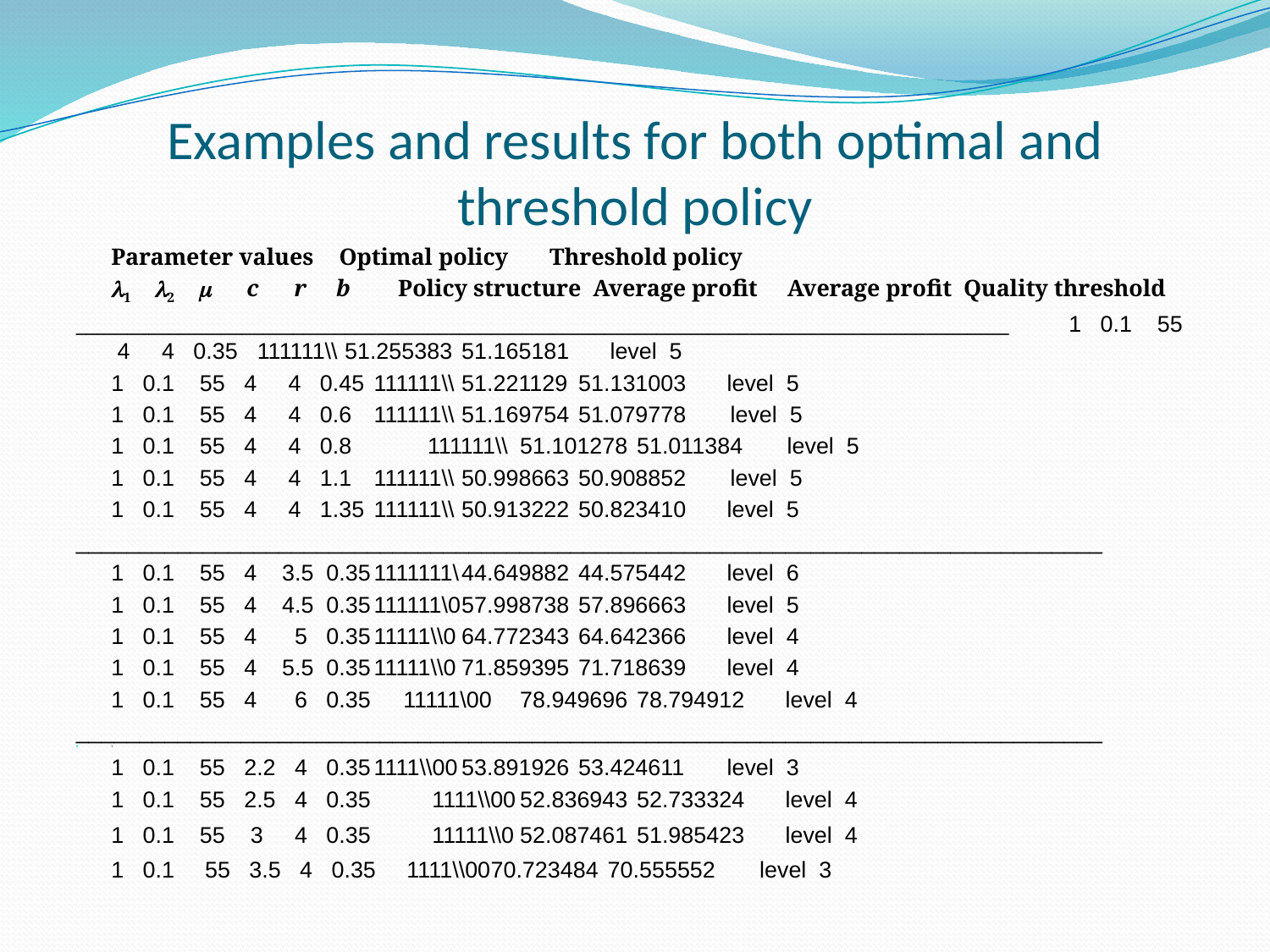

# Examples and results for both optimal and threshold policy
	Parameter values		    Optimal policy		     Threshold policy
	λ1    λ2    μ      c      r     b        Policy structure  Average profit     Average profit  Quality threshold
__________________________________________________________________________________________          1   0.1    55   4     4   0.35	111111\\	51.255383		51.165181	     level  5
	1   0.1    55   4     4   0.45	111111\\	51.221129		51.131003	     level  5
	1   0.1    55   4     4   0.6	111111\\	51.169754		51.079778       level  5
	1   0.1    55   4     4   0.8            111111\\	51.101278		51.011384       level  5
	1   0.1    55   4     4   1.1	111111\\	50.998663		50.908852       level  5
	1   0.1    55   4     4   1.35	111111\\	50.913222		50.823410	     level  5
_________________________________________________________________________________
	1   0.1    55   4    3.5  0.35	1111111\	44.649882		44.575442	     level  6
	1   0.1    55   4    4.5  0.35	111111\0	57.998738		57.896663	     level  5
	1   0.1    55   4      5   0.35	11111\\0	64.772343		64.642366	     level  4
	1   0.1    55   4    5.5  0.35	11111\\0	71.859395		71.718639	     level  4
	1   0.1    55   4      6   0.35   	11111\00	78.949696		78.794912	     level  4
_________________________________________________________________________________
1
	1   0.1    55   2.2   4   0.35	1111\\00	53.891926		53.424611	     level  3
	1   0.1    55   2.5   4   0.35          1111\\00	52.836943		52.733324	     level  4
	1   0.1    55    3     4   0.35          11111\\0	52.087461		51.985423	     level  4
	1   0.1	 55   3.5   4   0.35	 1111\\00	70.723484		70.555552       level  3